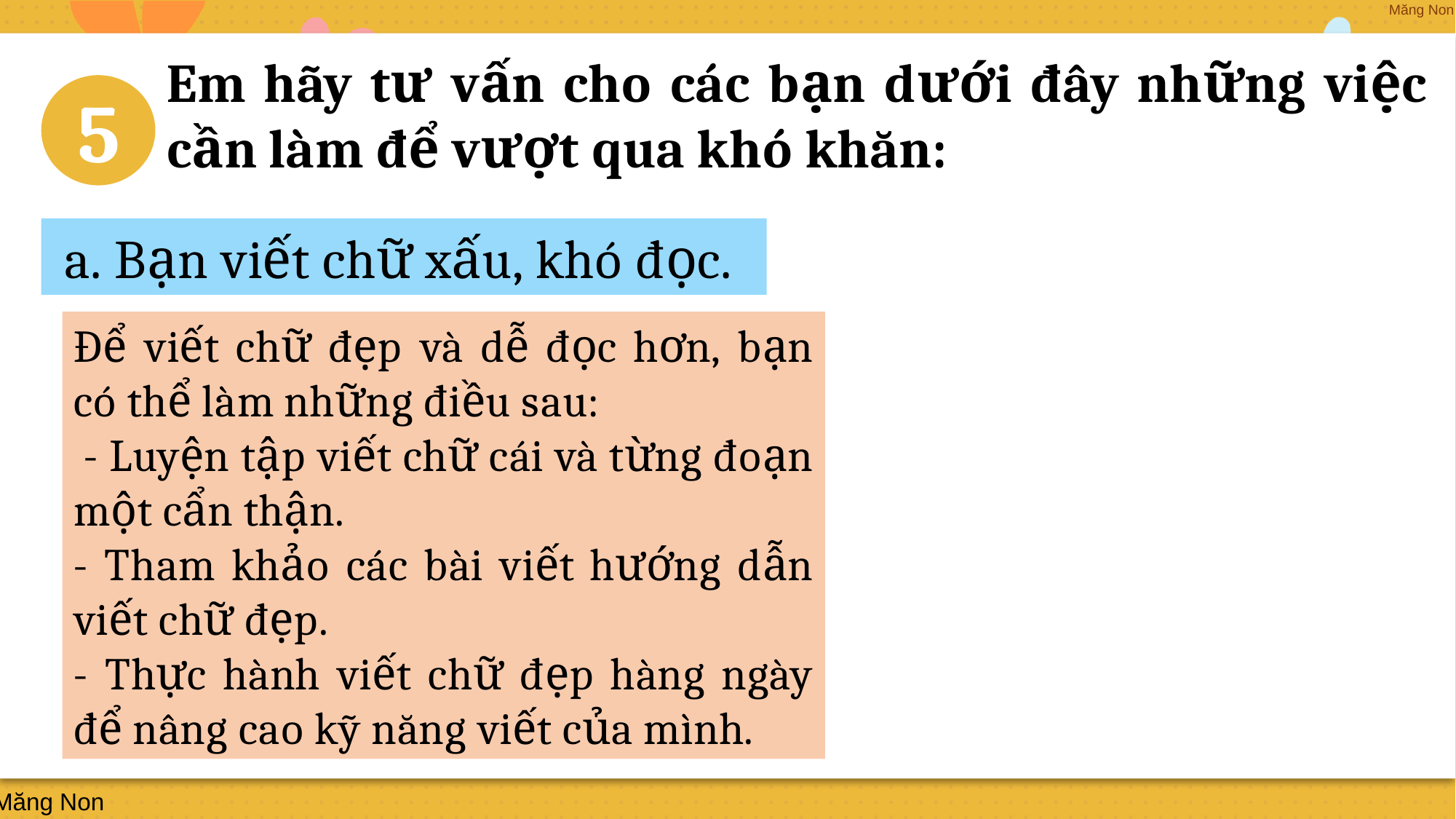

Em hãy tư vấn cho các bạn dưới đây những việc cần làm để vượt qua khó khăn:
5
 a. Bạn viết chữ xấu, khó đọc.
Để viết chữ đẹp và dễ đọc hơn, bạn có thể làm những điều sau:
 - Luyện tập viết chữ cái và từng đoạn một cẩn thận.
- Tham khảo các bài viết hướng dẫn viết chữ đẹp.
- Thực hành viết chữ đẹp hàng ngày để nâng cao kỹ năng viết của mình.